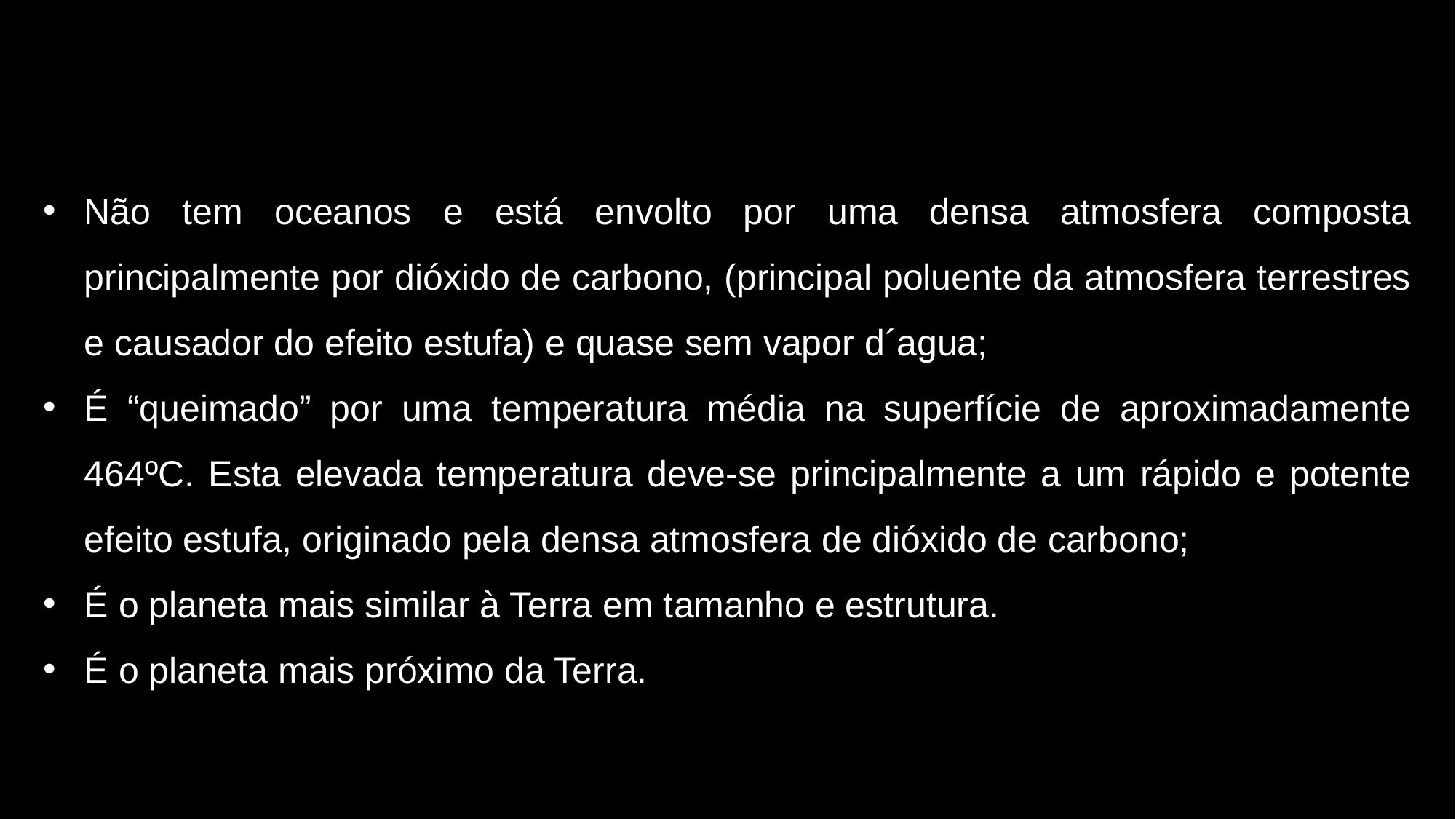

Não tem oceanos e está envolto por uma densa atmosfera composta principalmente por dióxido de carbono, (principal poluente da atmosfera terrestres e causador do efeito estufa) e quase sem vapor d´agua;
É “queimado” por uma temperatura média na superfície de aproximadamente 464ºC. Esta elevada temperatura deve-se principalmente a um rápido e potente efeito estufa, originado pela densa atmosfera de dióxido de carbono;
É o planeta mais similar à Terra em tamanho e estrutura.
É o planeta mais próximo da Terra.